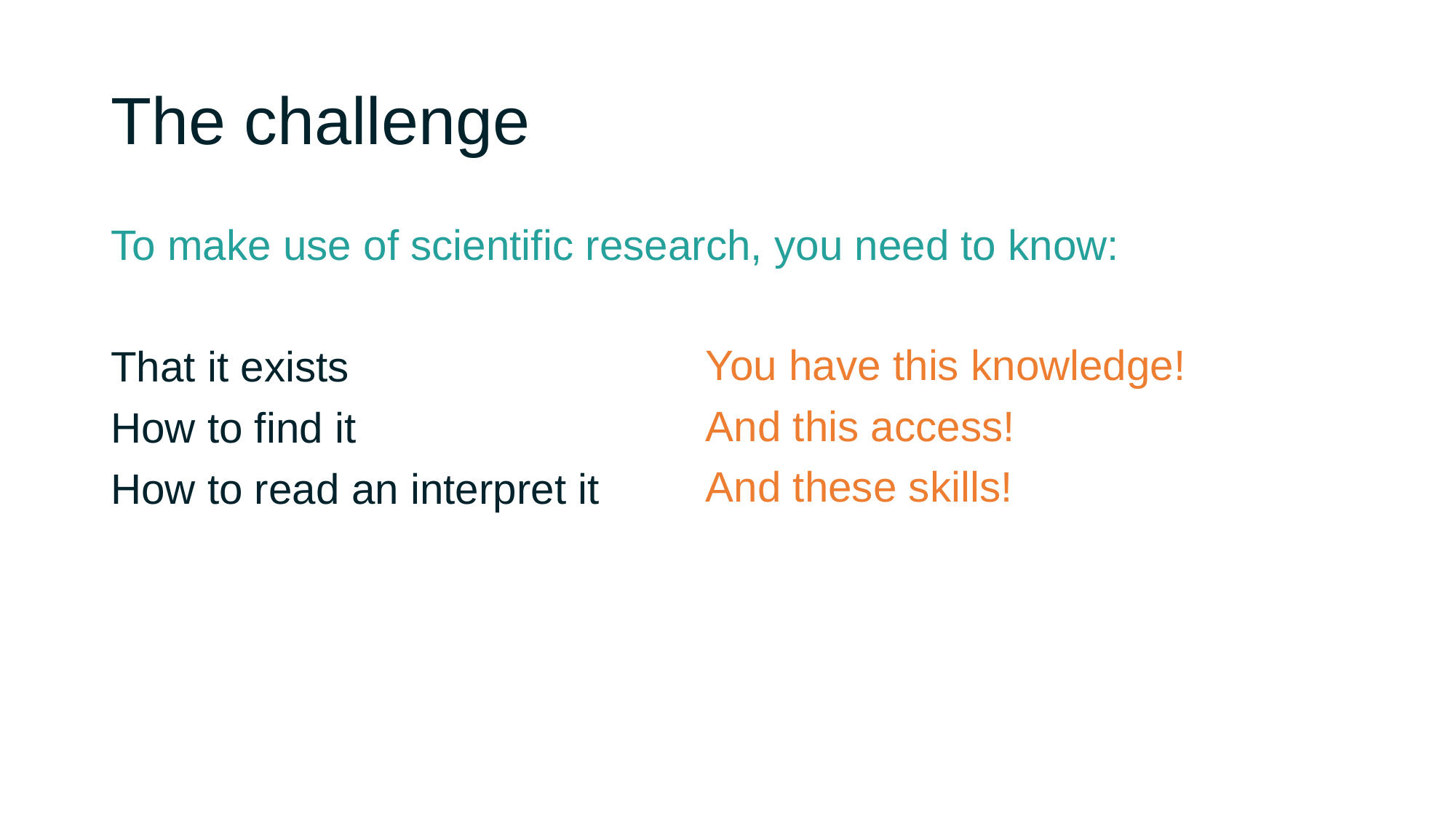

# The challenge
To make use of scientific research, you need to know:

That it exists
How to find it
How to read an interpret it

You have this knowledge!
And this access!
And these skills!